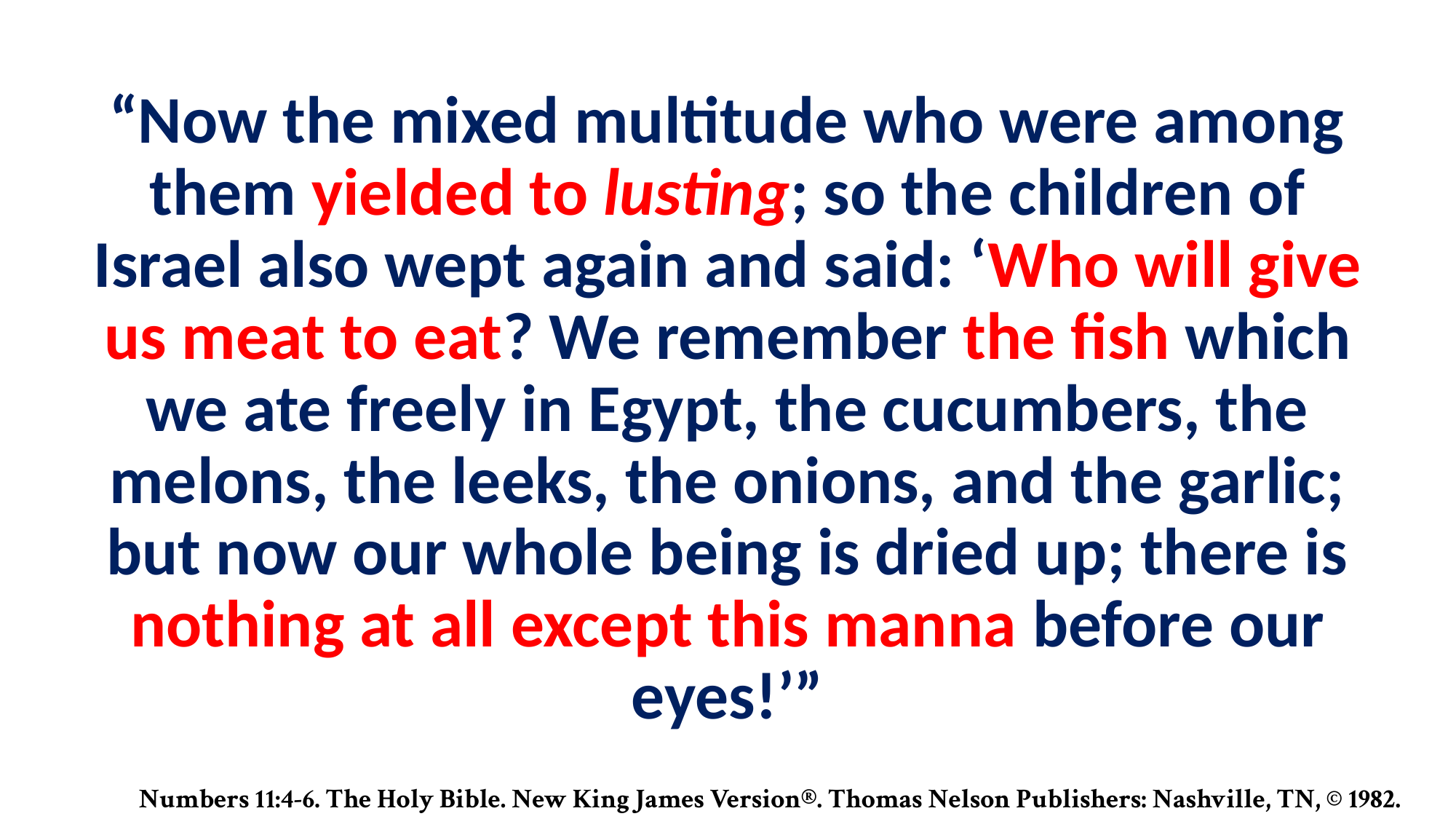

# “Now the mixed multitude who were among them yielded to lusting; so the children of Israel also wept again and said: ‘Who will give us meat to eat? We remember the fish which we ate freely in Egypt, the cucumbers, the melons, the leeks, the onions, and the garlic; but now our whole being is dried up; there is nothing at all except this manna before our eyes!’”
Numbers 11:4-6. The Holy Bible. New King James Version®. Thomas Nelson Publishers: Nashville, TN, © 1982.